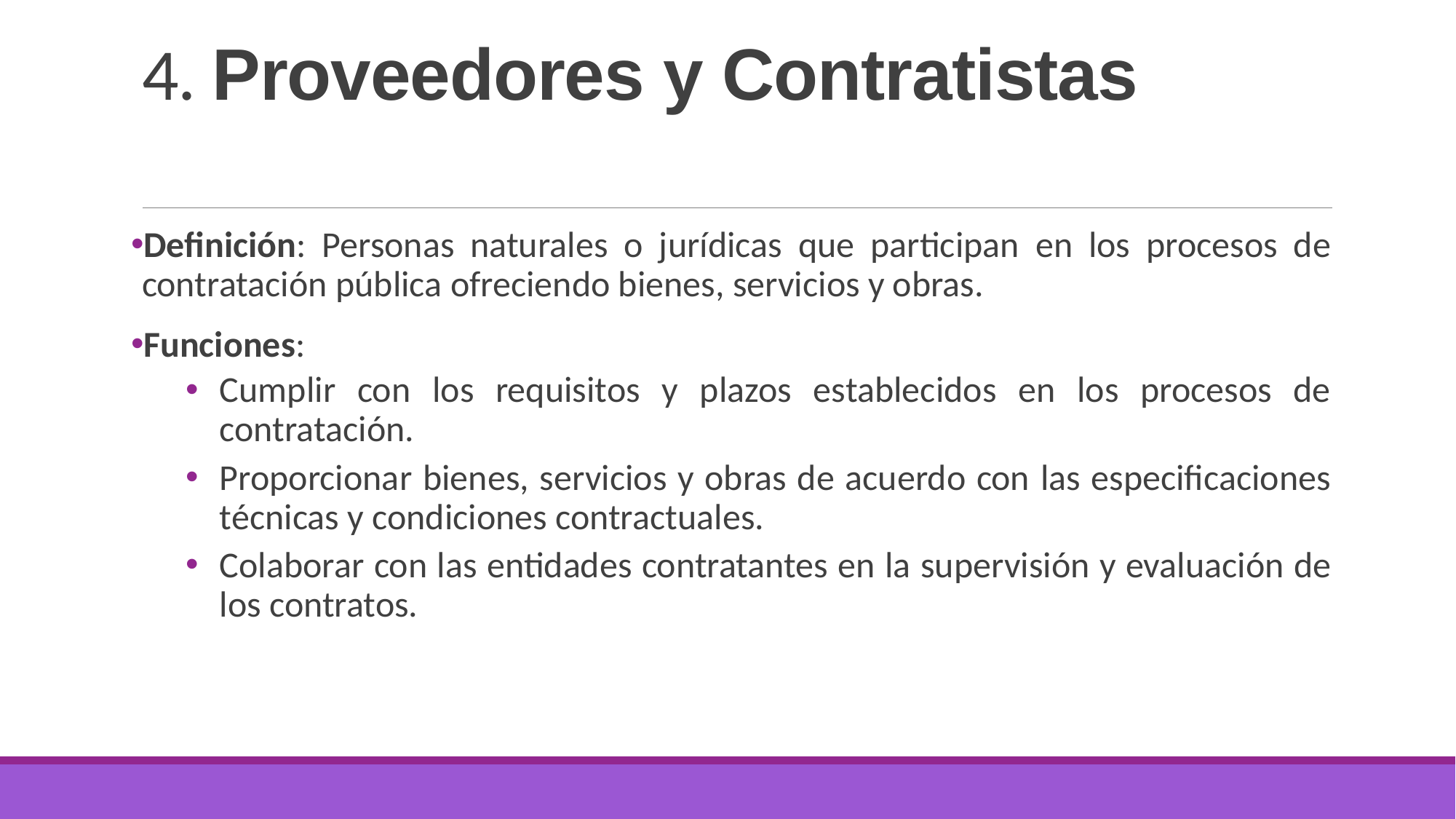

# 4. Proveedores y Contratistas
Definición: Personas naturales o jurídicas que participan en los procesos de contratación pública ofreciendo bienes, servicios y obras.
Funciones:
Cumplir con los requisitos y plazos establecidos en los procesos de contratación.
Proporcionar bienes, servicios y obras de acuerdo con las especificaciones técnicas y condiciones contractuales.
Colaborar con las entidades contratantes en la supervisión y evaluación de los contratos.